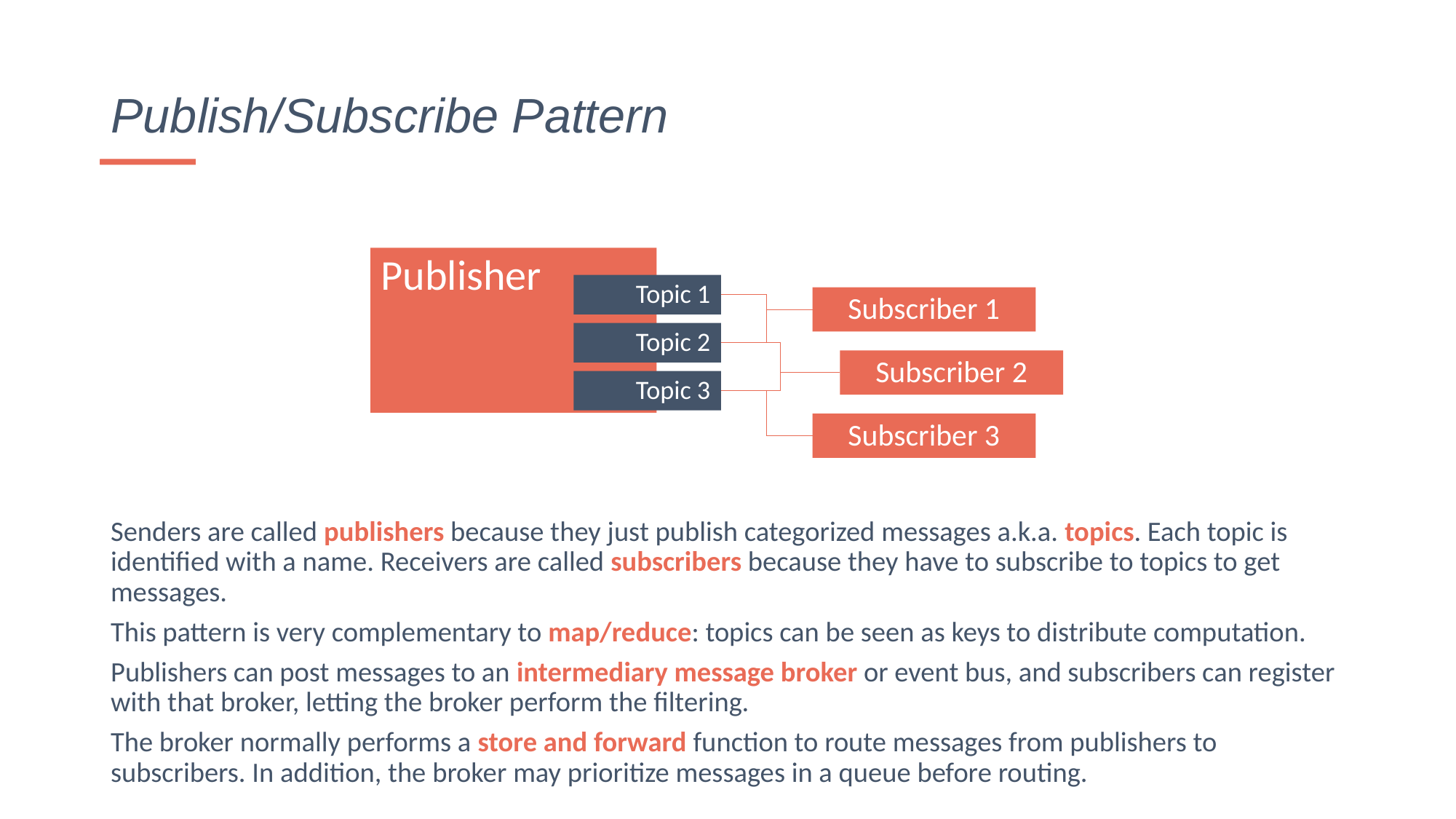

Publish/Subscribe Pattern
Publisher
Topic 1
Topic 2
Topic 3
Subscriber 1
Subscriber 2
Subscriber 3
Senders are called publishers because they just publish categorized messages a.k.a. topics. Each topic is identified with a name. Receivers are called subscribers because they have to subscribe to topics to get messages.
This pattern is very complementary to map/reduce: topics can be seen as keys to distribute computation.
Publishers can post messages to an intermediary message broker or event bus, and subscribers can register with that broker, letting the broker perform the filtering.
The broker normally performs a store and forward function to route messages from publishers to subscribers. In addition, the broker may prioritize messages in a queue before routing.